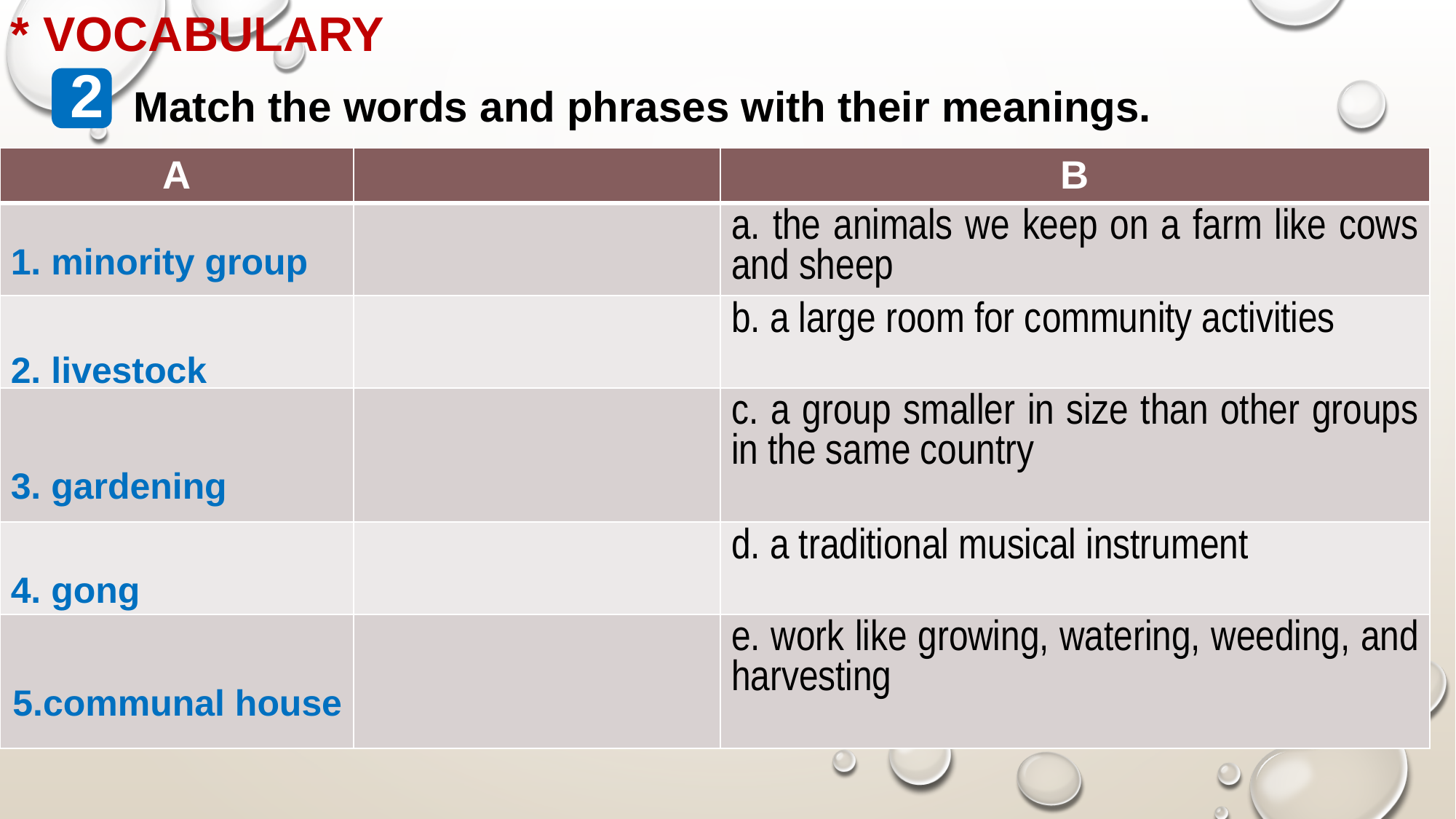

* VOCABULARY
2

Match the words and phrases with their meanings.
| A |  | B |
| --- | --- | --- |
|  |  | a. the animals we keep on a farm like cows and sheep |
|  |  | b. a large room for community activities |
|  |  | c. a group smaller in size than other groups in the same country |
|  |  | d. a traditional musical instrument |
|  |  | e. work like growing, watering, weeding, and harvesting |
1. minority group
2. livestock
3. gardening
4. gong
5.communal house